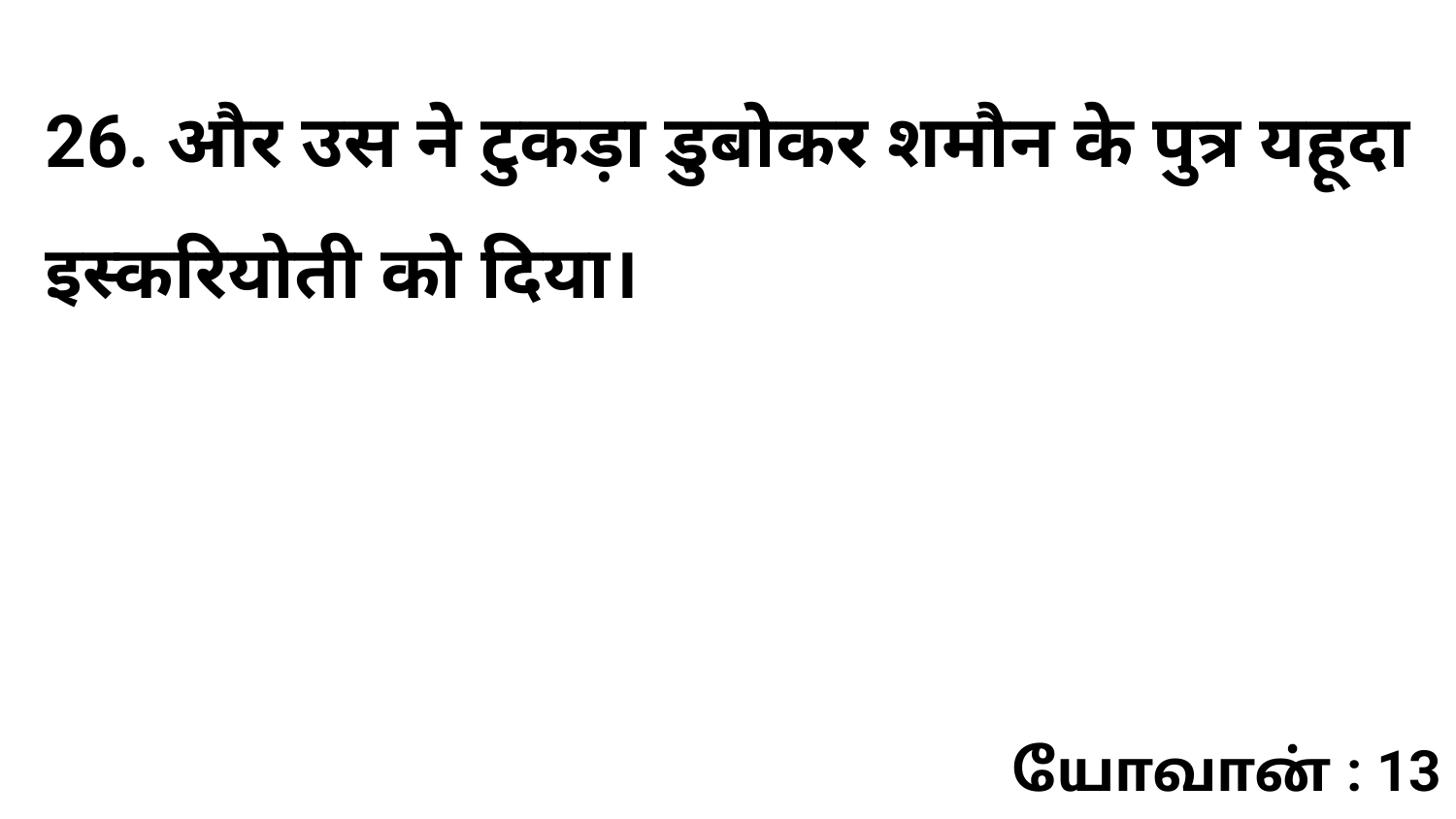

26. और उस ने टुकड़ा डुबोकर शमौन के पुत्र यहूदा इस्करियोती को दिया।
யோவான் : 13